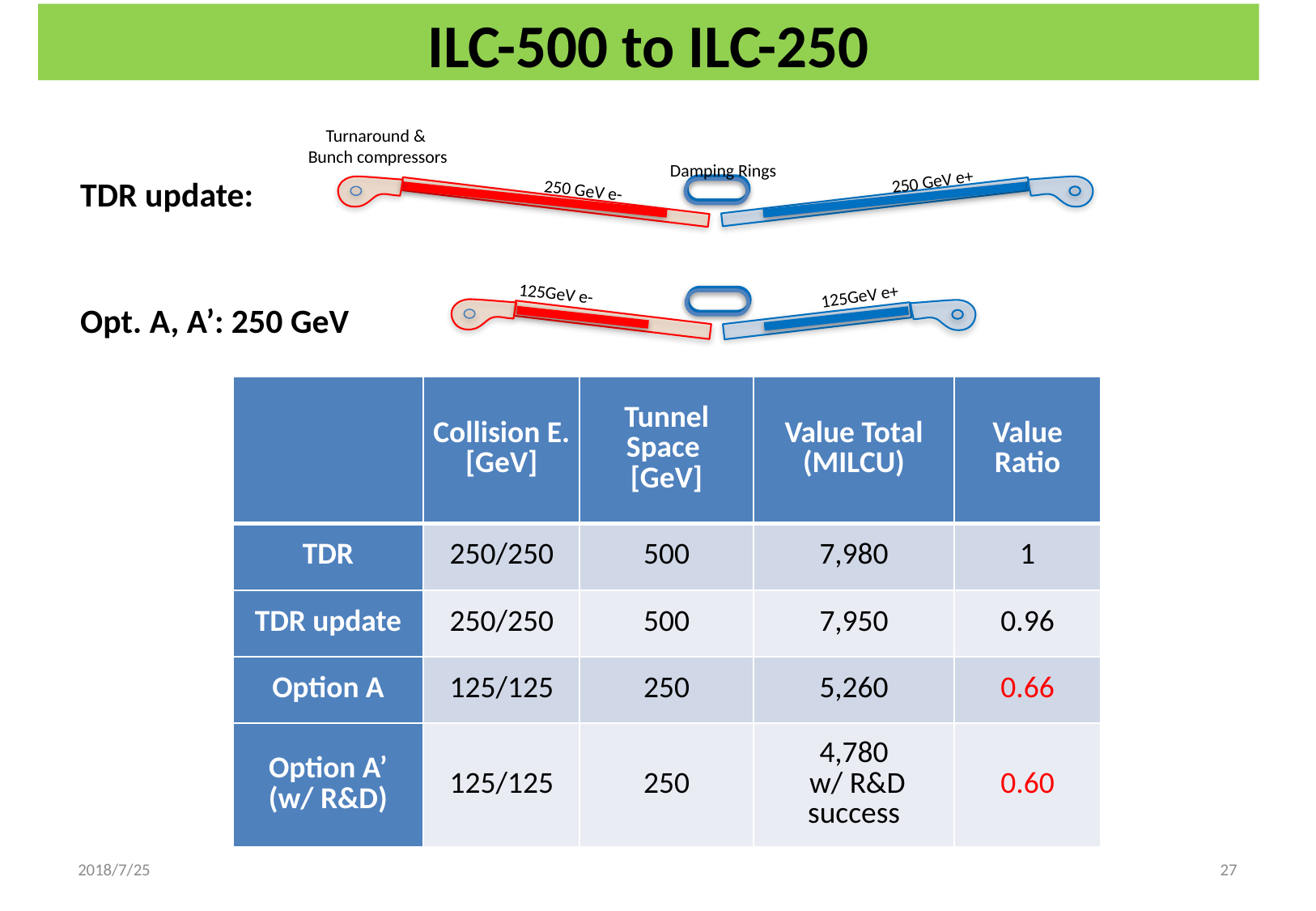

ILC-500 to ILC-250
Turnaround &
Bunch compressors
Damping Rings
250 GeV e+
250 GeV e-

TDR update:

125GeV e-
125GeV e+

Opt. A, A’: 250 GeV

|  | Collision E. [GeV] | Tunnel Space [GeV] | Value Total (MILCU) | Value Ratio |
| --- | --- | --- | --- | --- |
| TDR | 250/250 | 500 | 7,980 | 1 |
| TDR update | 250/250 | 500 | 7,950 | 0.96 |
| Option A | 125/125 | 250 | 5,260 | 0.66 |
| Option A’ (w/ R&D) | 125/125 | 250 | 4,780 w/ R&D success | 0.60 |
2018/7/25
27